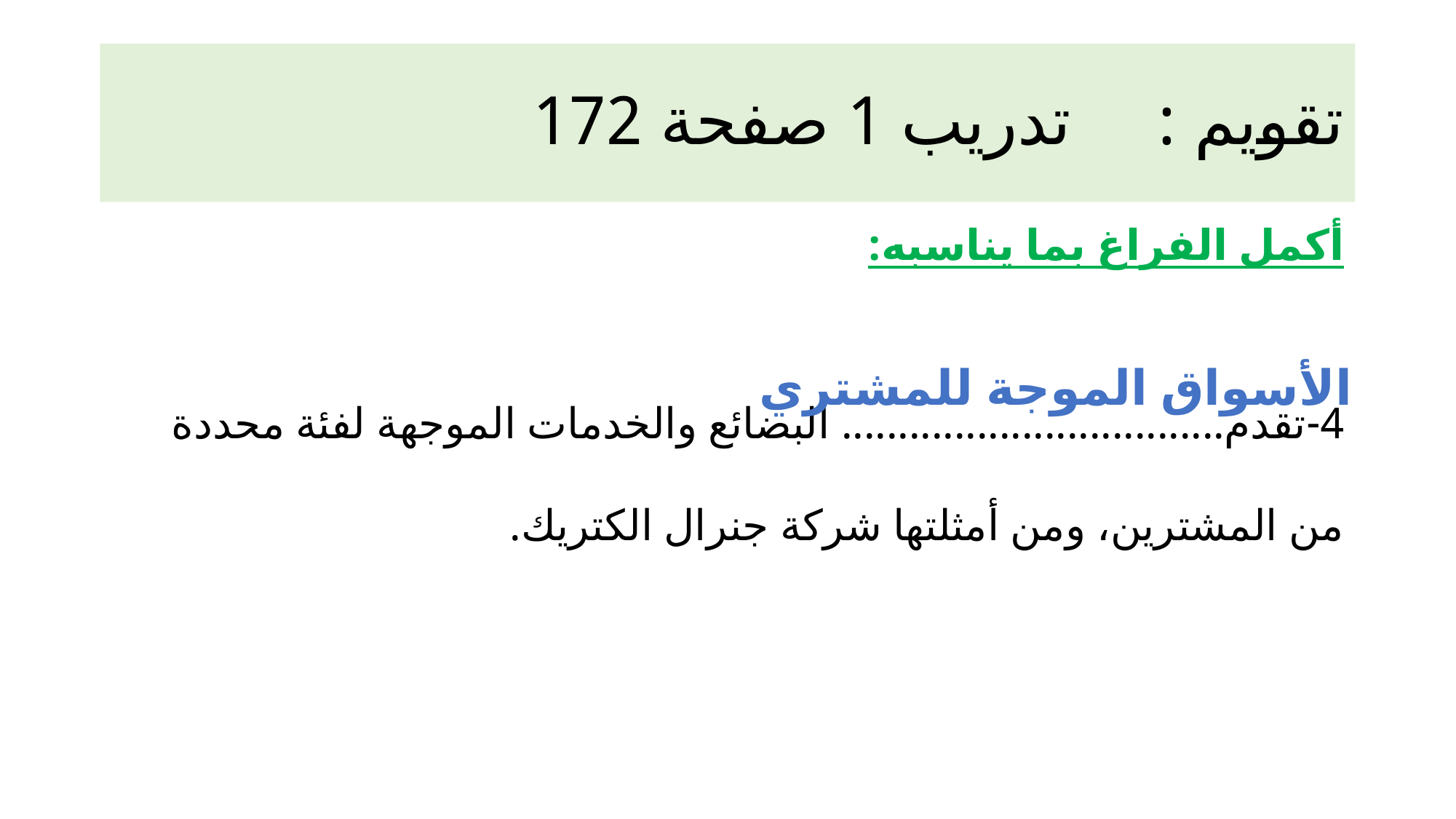

# تقويم :     تدريب 1 صفحة 172
أكمل الفراغ بما يناسبه:

4-تقدم.................................. البضائع والخدمات الموجهة لفئة محددة من المشترين، ومن أمثلتها شركة جنرال الكتريك.
الأسواق الموجة للمشتري